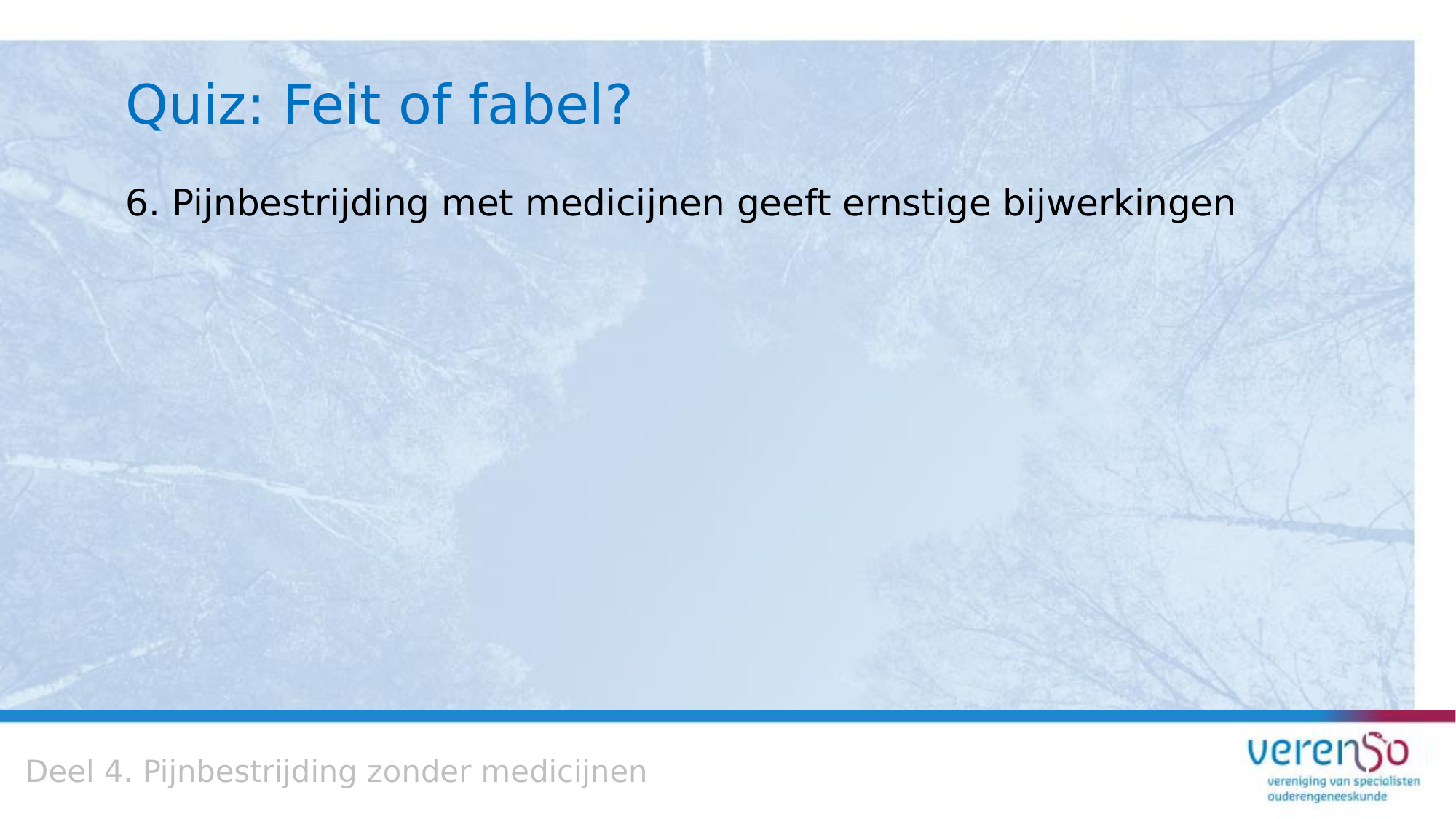

# Quiz: Feit of fabel?
6. Pijnbestrijding met medicijnen geeft ernstige bijwerkingen

Deel 4. Pijnbestrijding zonder medicijnen